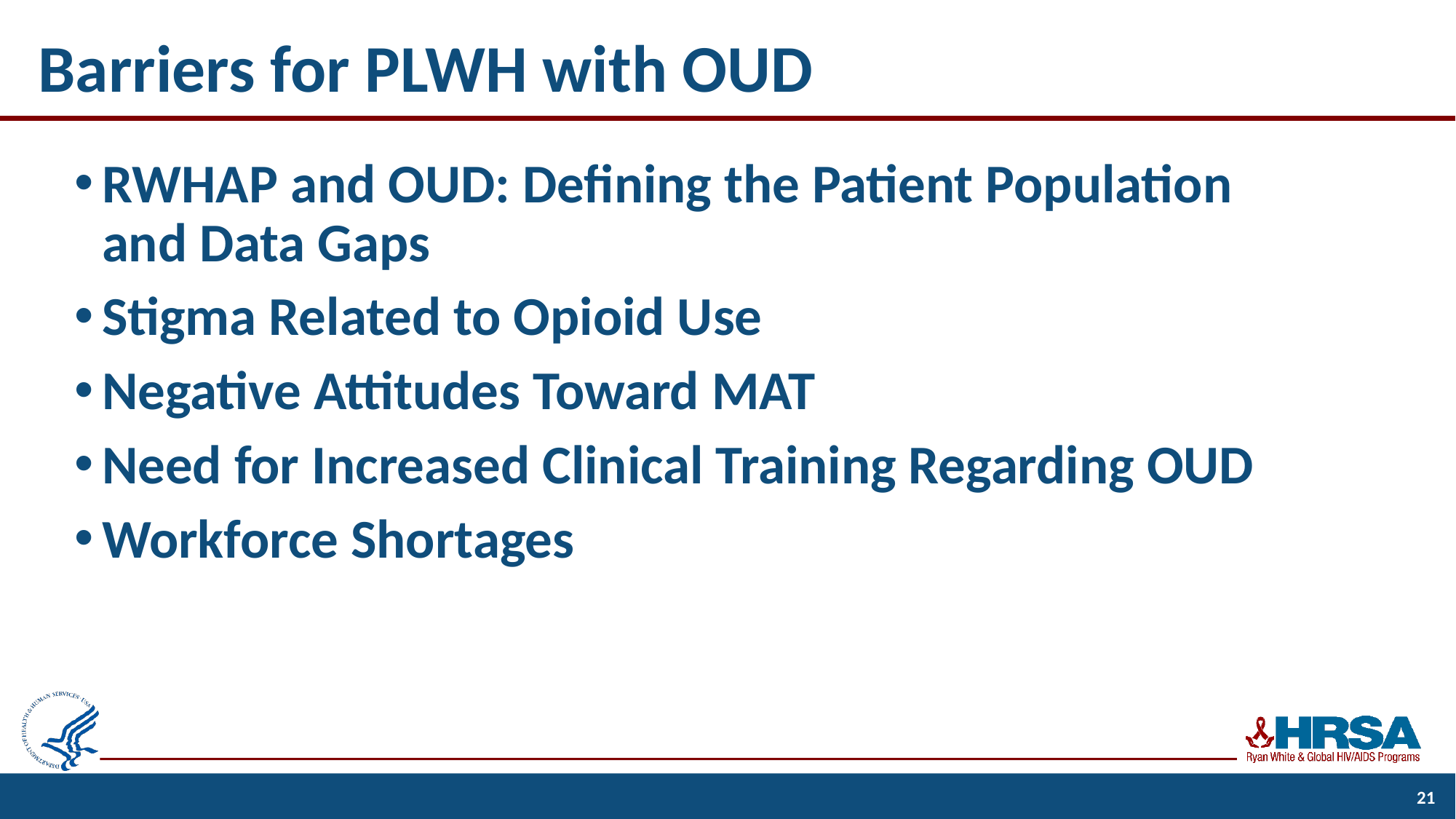

# Barriers for PLWH with OUD
RWHAP and OUD: Defining the Patient Population and Data Gaps
Stigma Related to Opioid Use
Negative Attitudes Toward MAT
Need for Increased Clinical Training Regarding OUD
Workforce Shortages

21